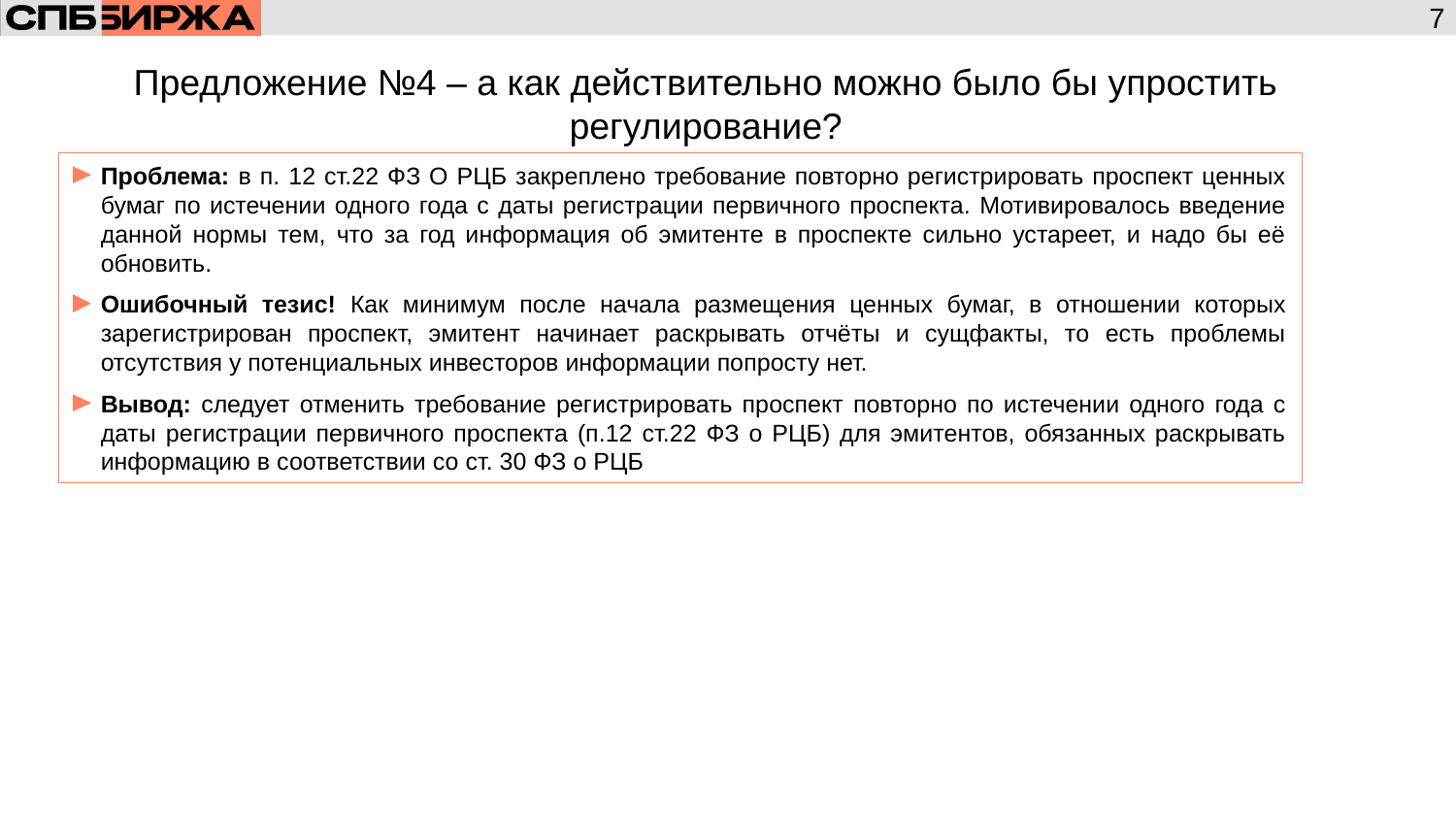

Предложение №4 – а как действительно можно было бы упростить регулирование?
Проблема: в п. 12 ст.22 ФЗ О РЦБ закреплено требование повторно регистрировать проспект ценных бумаг по истечении одного года с даты регистрации первичного проспекта. Мотивировалось введение данной нормы тем, что за год информация об эмитенте в проспекте сильно устареет, и надо бы её обновить.
Ошибочный тезис! Как минимум после начала размещения ценных бумаг, в отношении которых зарегистрирован проспект, эмитент начинает раскрывать отчёты и сущфакты, то есть проблемы отсутствия у потенциальных инвесторов информации попросту нет.
Вывод: следует отменить требование регистрировать проспект повторно по истечении одного года с даты регистрации первичного проспекта (п.12 ст.22 ФЗ о РЦБ) для эмитентов, обязанных раскрывать информацию в соответствии со ст. 30 ФЗ о РЦБ